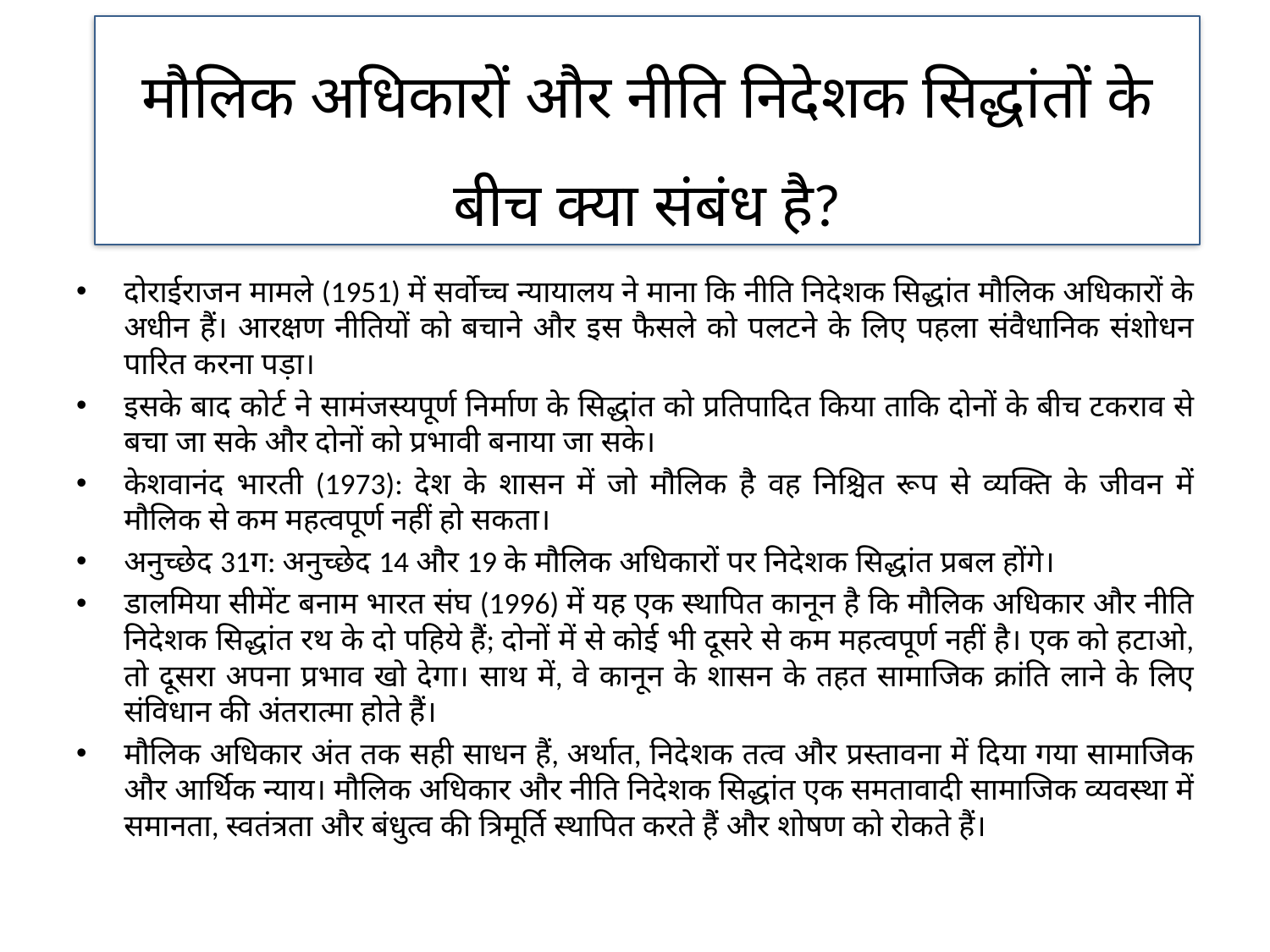

मौलिक अधिकारों और नीति निदेशक सिद्धांतों के बीच क्या संबंध है?
दोराईराजन मामले (1951) में सर्वोच्च न्यायालय ने माना कि नीति निदेशक सिद्धांत मौलिक अधिकारों के अधीन हैं। आरक्षण नीतियों को बचाने और इस फैसले को पलटने के लिए पहला संवैधानिक संशोधन पारित करना पड़ा।
इसके बाद कोर्ट ने सामंजस्यपूर्ण निर्माण के सिद्धांत को प्रतिपादित किया ताकि दोनों के बीच टकराव से बचा जा सके और दोनों को प्रभावी बनाया जा सके।
केशवानंद भारती (1973): देश के शासन में जो मौलिक है वह निश्चित रूप से व्यक्ति के जीवन में मौलिक से कम महत्वपूर्ण नहीं हो सकता।
अनुच्छेद 31ग: अनुच्छेद 14 और 19 के मौलिक अधिकारों पर निदेशक सिद्धांत प्रबल होंगे।
डालमिया सीमेंट बनाम भारत संघ (1996) में यह एक स्थापित कानून है कि मौलिक अधिकार और नीति निदेशक सिद्धांत रथ के दो पहिये हैं; दोनों में से कोई भी दूसरे से कम महत्वपूर्ण नहीं है। एक को हटाओ, तो दूसरा अपना प्रभाव खो देगा। साथ में, वे कानून के शासन के तहत सामाजिक क्रांति लाने के लिए संविधान की अंतरात्मा होते हैं।
मौलिक अधिकार अंत तक सही साधन हैं, अर्थात, निदेशक तत्व और प्रस्तावना में दिया गया सामाजिक और आर्थिक न्याय। मौलिक अधिकार और नीति निदेशक सिद्धांत एक समतावादी सामाजिक व्यवस्था में समानता, स्वतंत्रता और बंधुत्व की त्रिमूर्ति स्थापित करते हैं और शोषण को रोकते हैं।